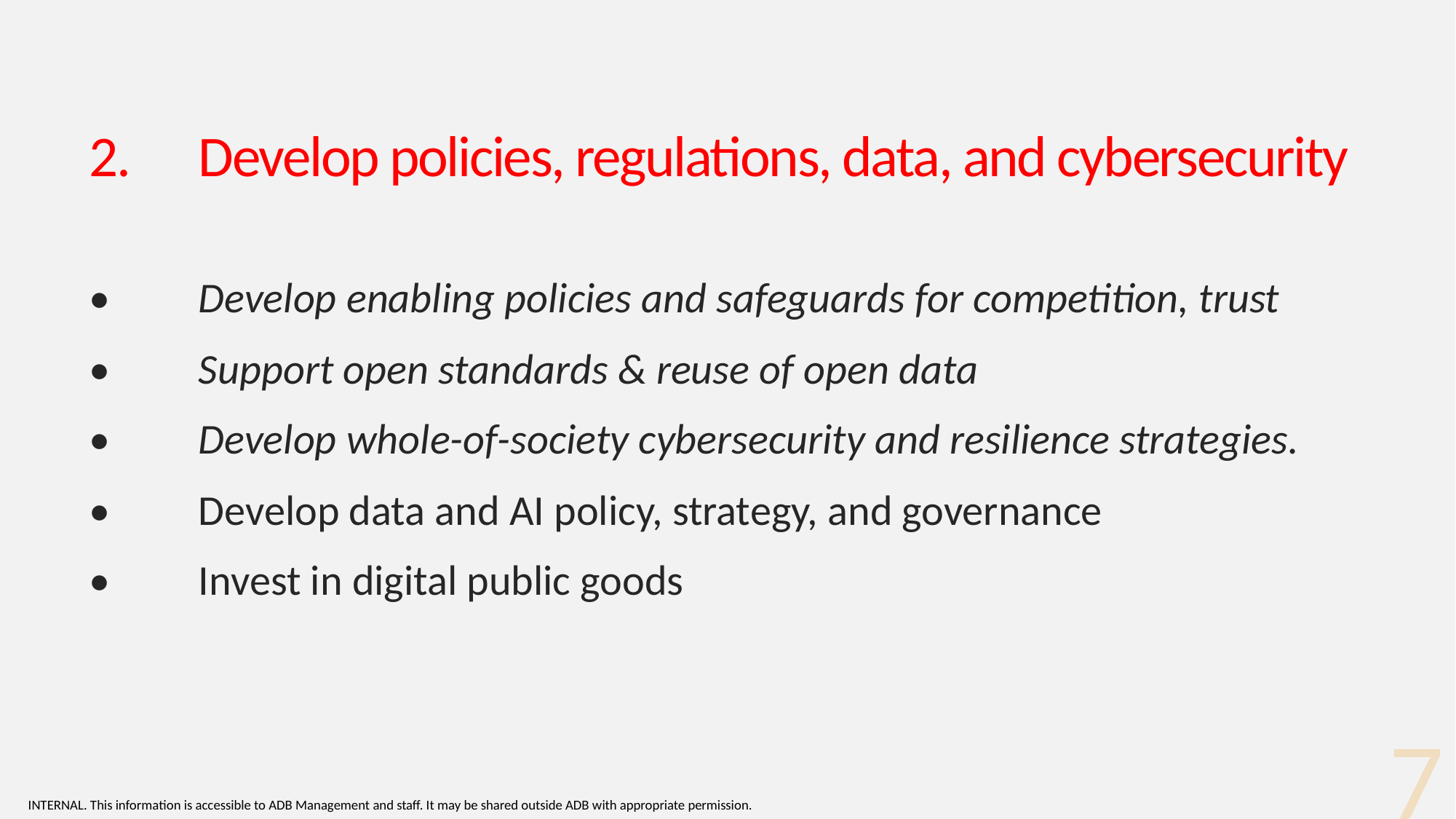

# 2.	Develop policies, regulations, data, and cybersecurity
•	Develop enabling policies and safeguards for competition, trust
•	Support open standards & reuse of open data
•	Develop whole-of-society cybersecurity and resilience strategies.
•	Develop data and AI policy, strategy, and governance
•	Invest in digital public goods
7